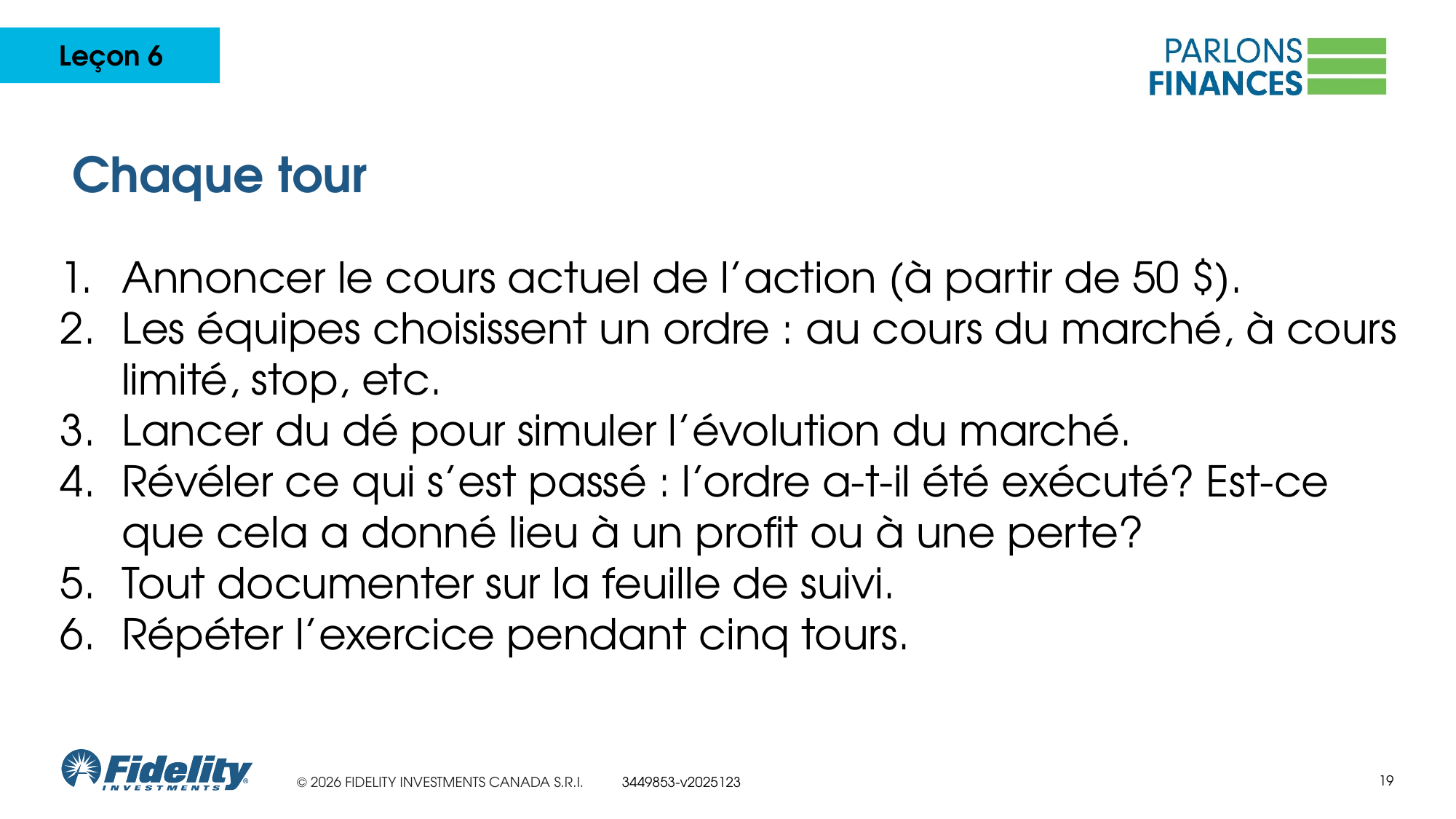

# Chaque tour
Annoncer le cours actuel de l’action (à partir de 50 $).
Les équipes choisissent un ordre : au cours du marché, à cours limité, stop, etc.
Lancer du dé pour simuler l’évolution du marché.
Révéler ce qui s’est passé : l’ordre a-t-il été exécuté? Est-ce que cela a donné lieu à un profit ou à une perte?
Tout documenter sur la feuille de suivi.
Répéter l’exercice pendant cinq tours.

19